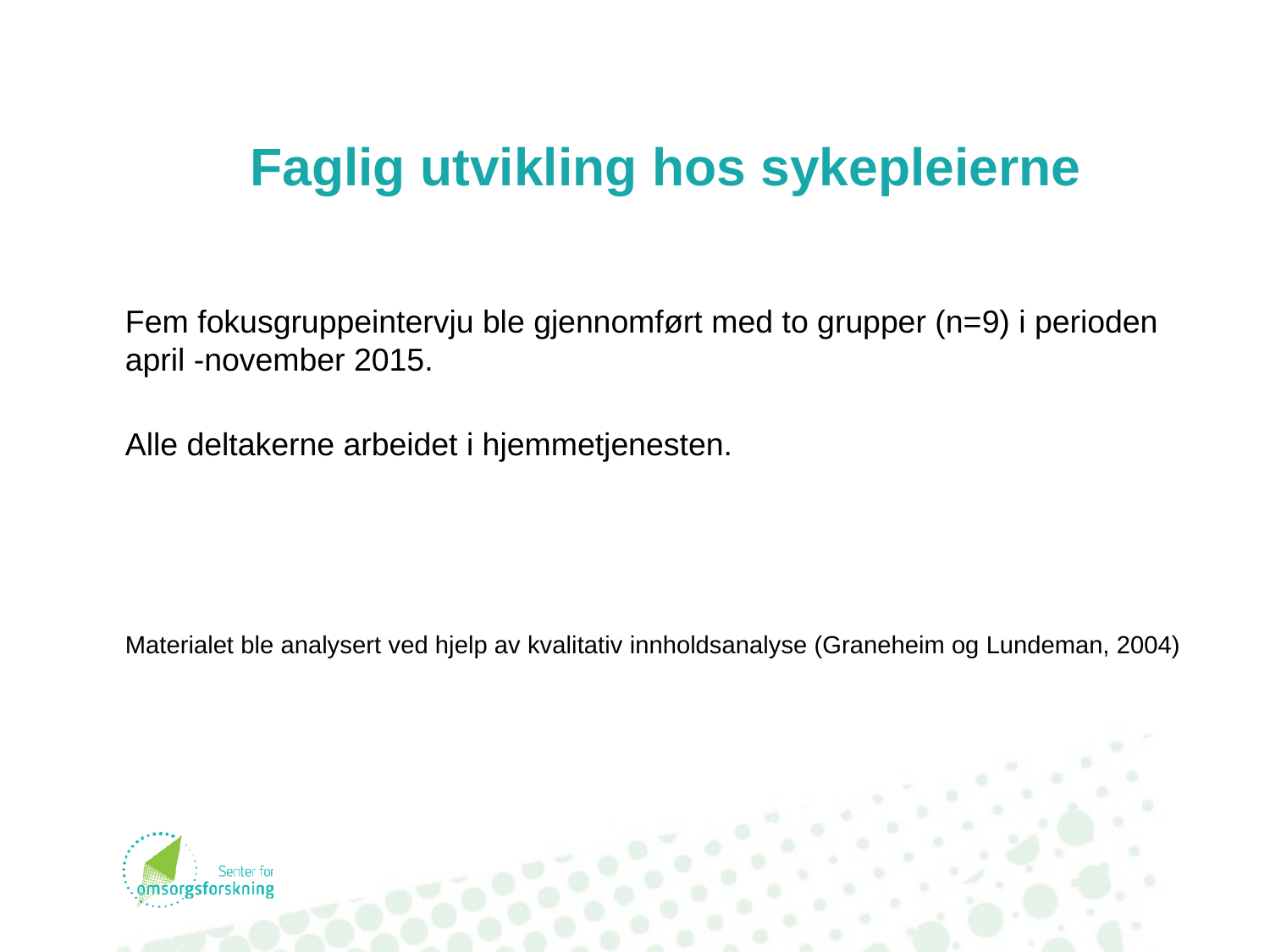

# Faglig utvikling hos sykepleierne

Fem fokusgruppeintervju ble gjennomført med to grupper (n=9) i perioden april -november 2015.

Alle deltakerne arbeidet i hjemmetjenesten.

Materialet ble analysert ved hjelp av kvalitativ innholdsanalyse (Graneheim og Lundeman, 2004)